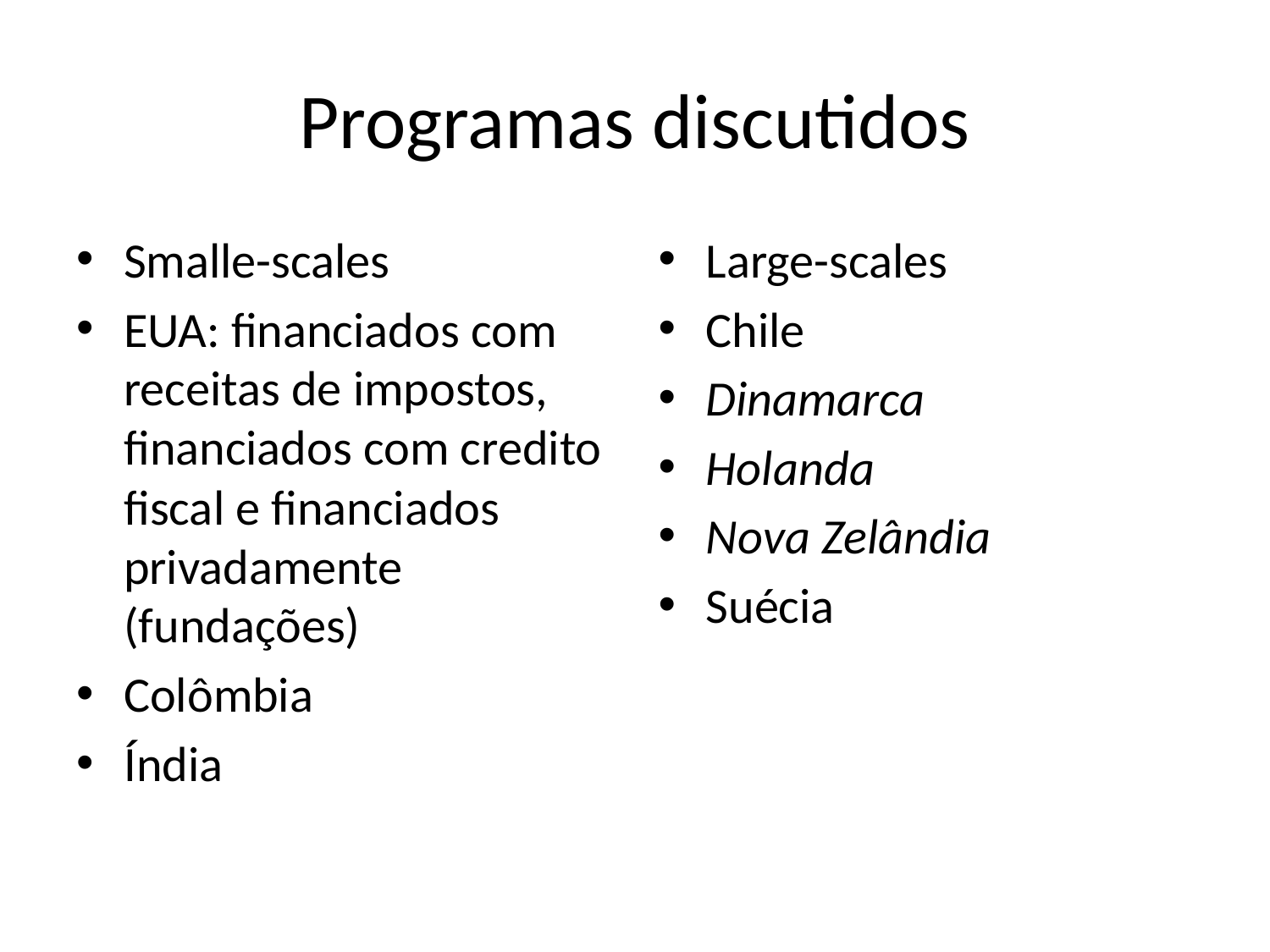

# Programas discutidos
Smalle-scales
EUA: financiados com receitas de impostos, financiados com credito fiscal e financiados privadamente (fundações)
Colômbia
Índia

Large-scales
Chile
Dinamarca
Holanda
Nova Zelândia
Suécia